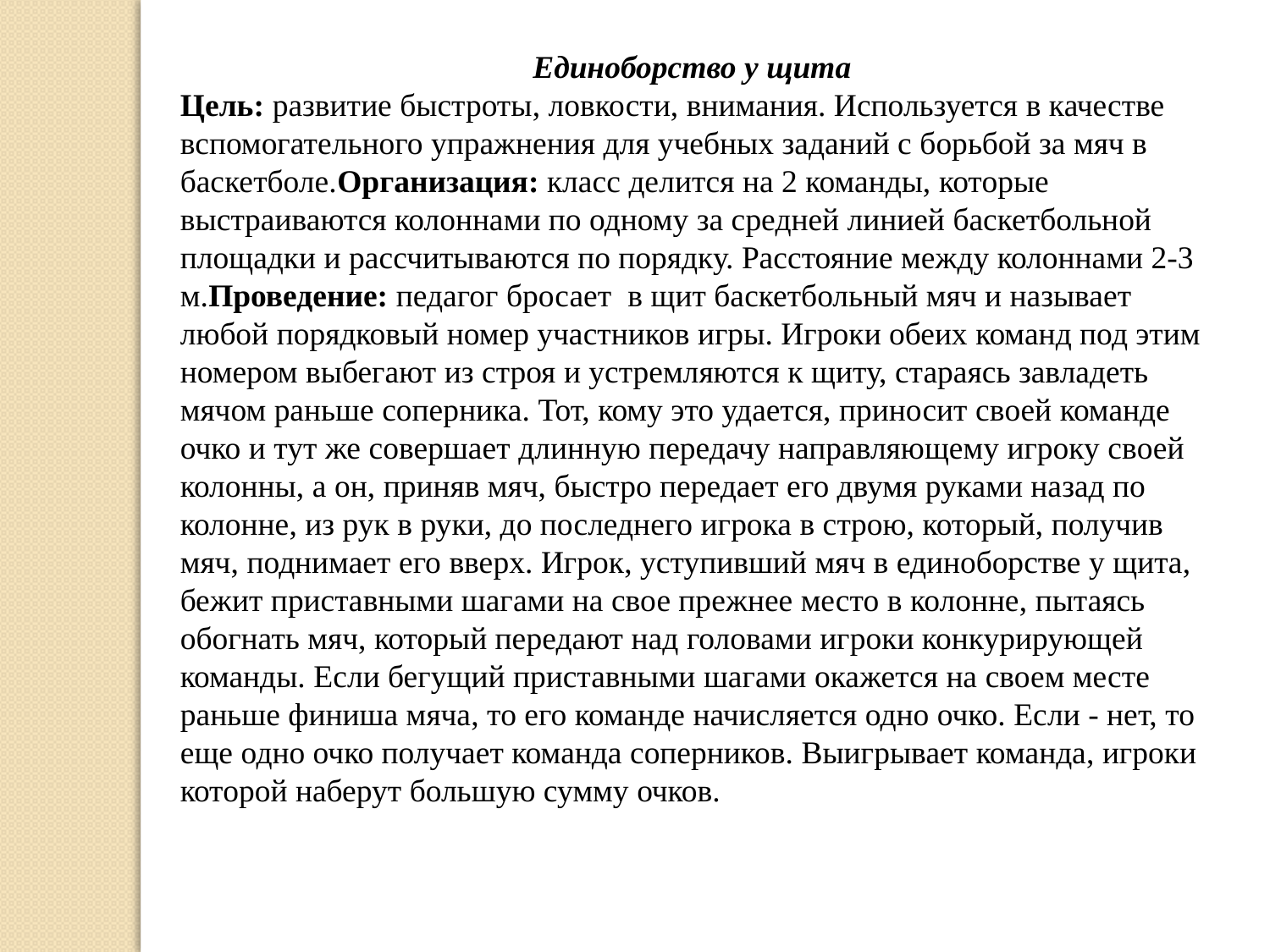

Единоборство у щита
Цель: развитие быстроты, ловкости, внимания. Используется в качестве вспомогательного упражнения для учебных заданий с борьбой за мяч в баскетболе. Организация: класс делится на 2 команды, которые выстраиваются колоннами по одному за средней линией баскетбольной площадки и рассчитываются по порядку. Расстояние между колоннами 2-3 м. Проведение: педагог бросает  в щит баскетбольный мяч и называет любой порядковый номер участников игры. Игроки обеих команд под этим номером выбегают из строя и устремляются к щиту, стараясь завладеть мячом раньше соперника. Тот, кому это удается, приносит своей команде очко и тут же совершает длинную передачу направляющему игроку своей колонны, а он, приняв мяч, быстро передает его двумя руками назад по колонне, из рук в руки, до последнего игрока в строю, который, получив мяч, поднимает его вверх. Игрок, уступивший мяч в единоборстве у щита, бежит приставными шагами на свое прежнее место в колонне, пытаясь обогнать мяч, который передают над головами игроки конкурирующей команды. Если бегущий приставными шагами окажется на своем месте раньше финиша мяча, то его команде начисляется одно очко. Если - нет, то еще одно очко получает команда соперников. Выигрывает команда, игроки которой наберут большую сумму очков.